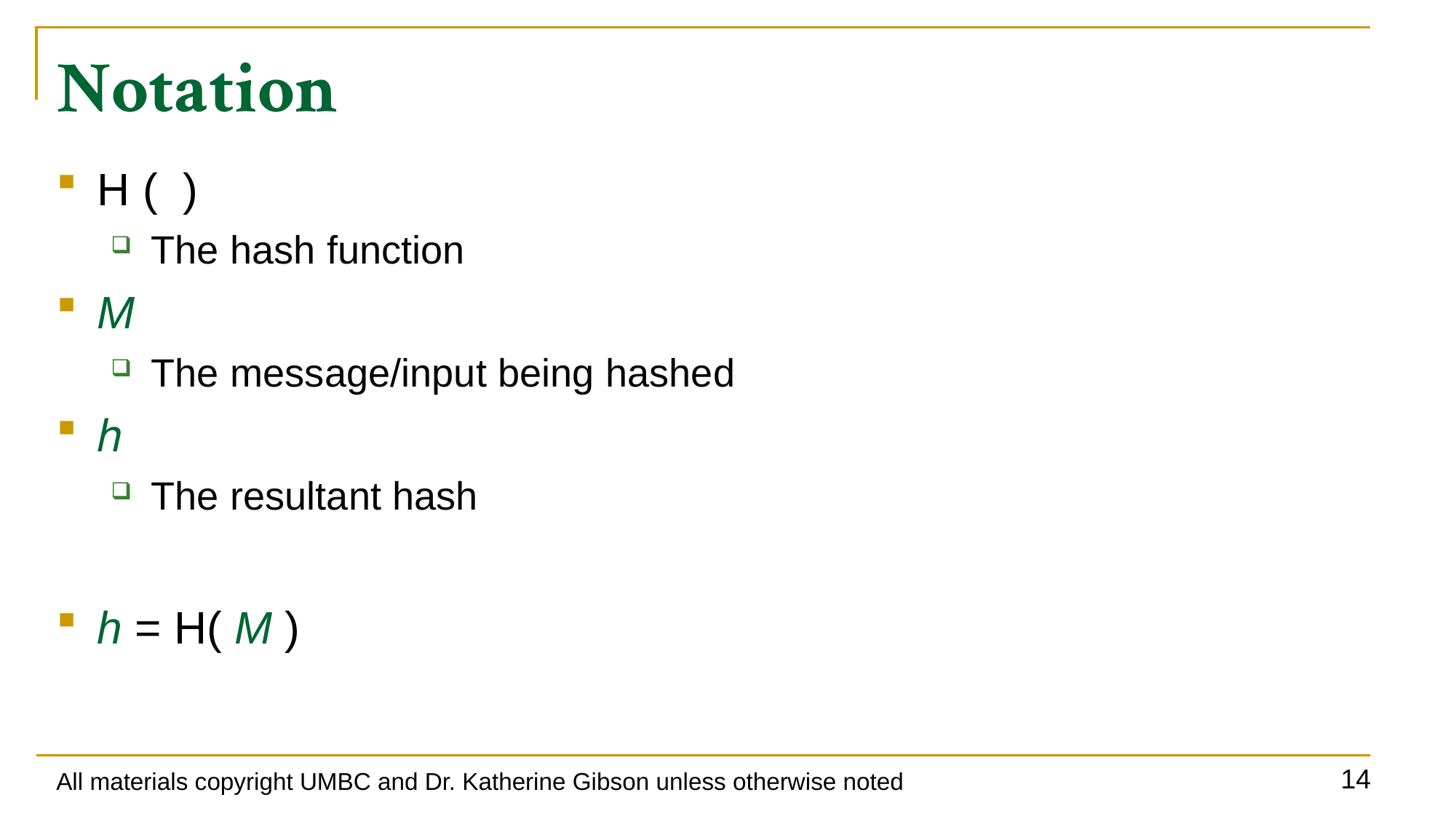

# Notation
H (  )
The hash function
M
The message/input being hashed
h
The resultant hash

h = H( M )